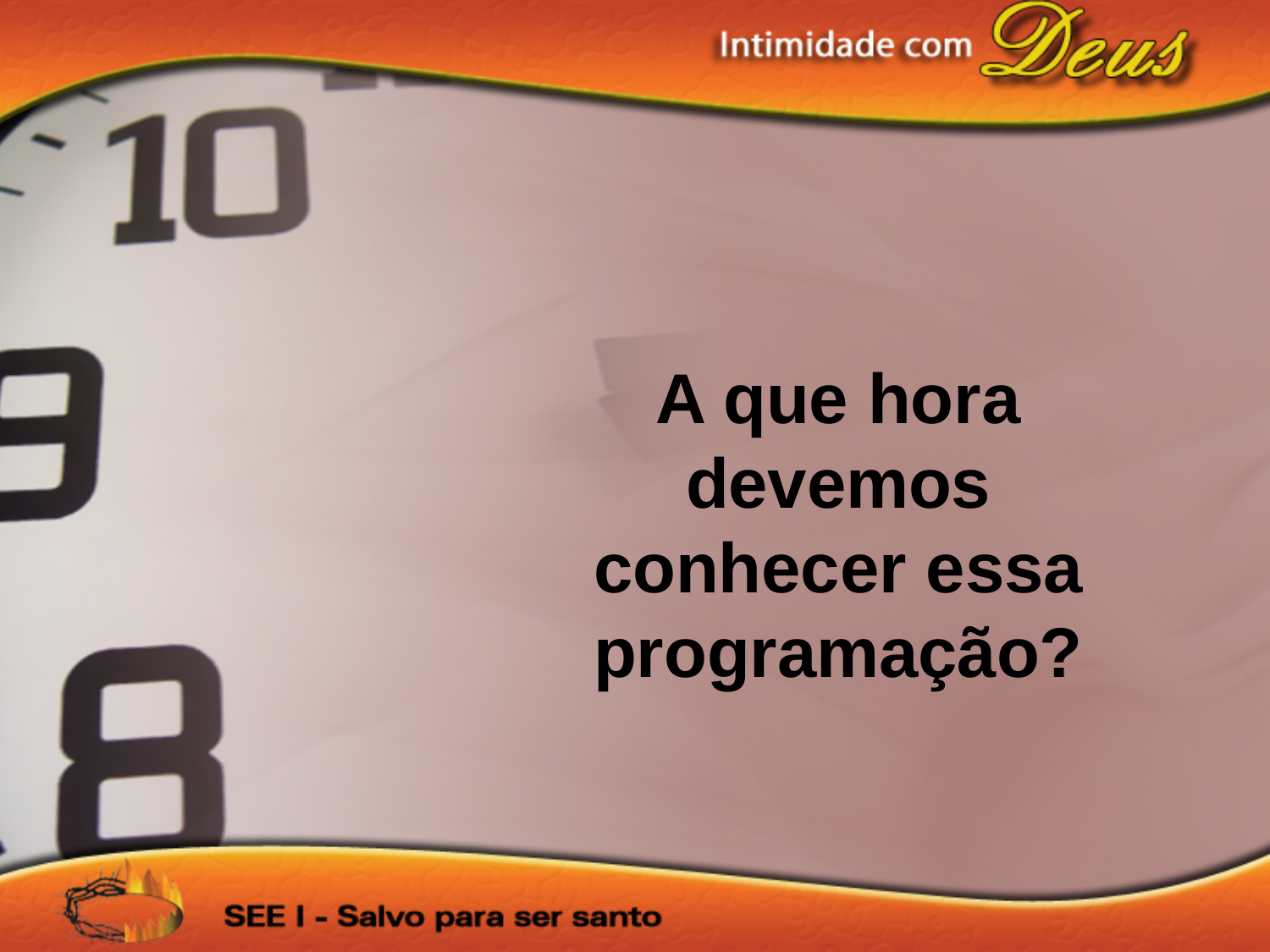

A que hora devemos conhecer essa programação?